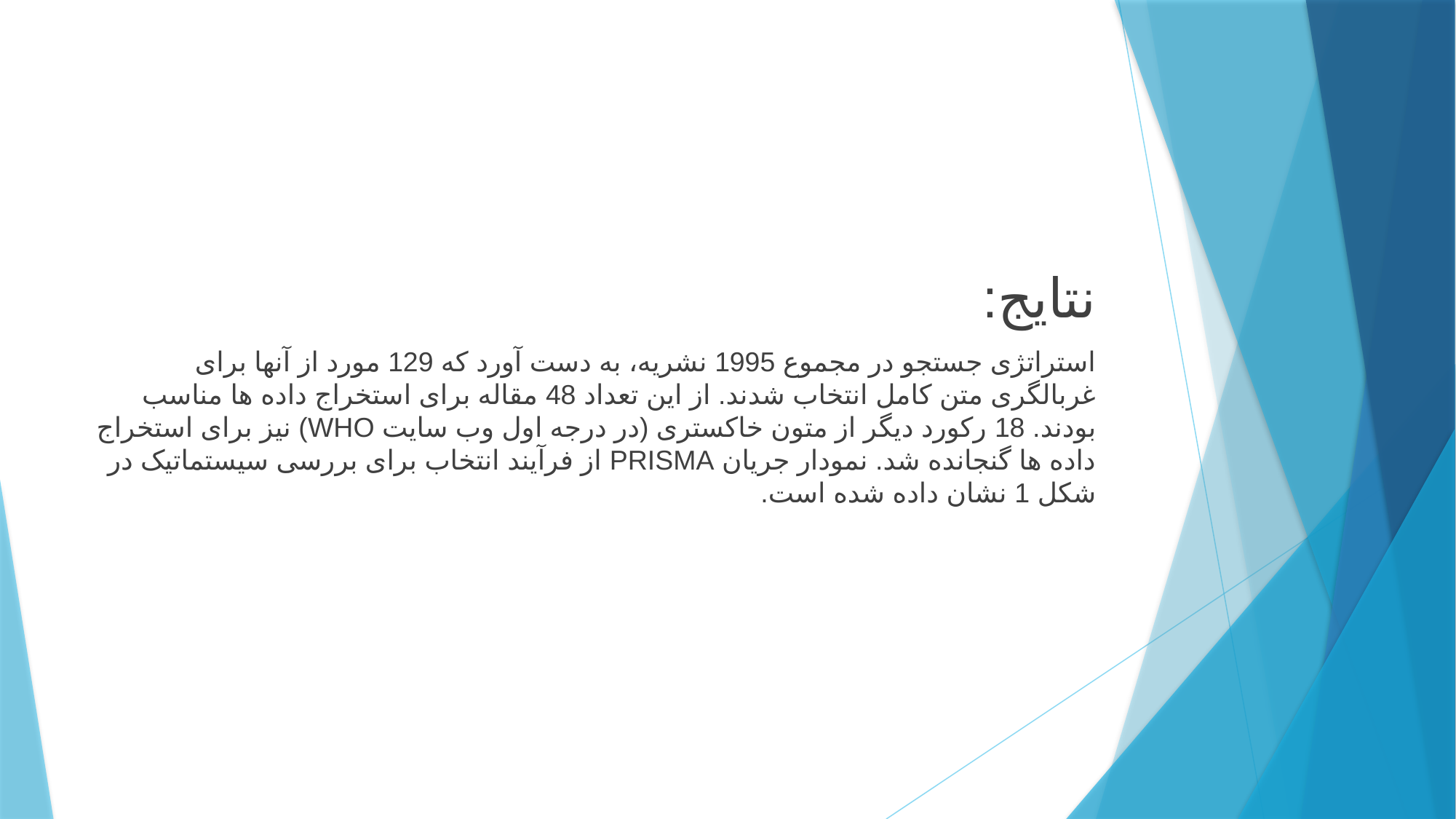

نتایج:
استراتژی جستجو در مجموع 1995 نشریه، به دست آورد که 129 مورد از آنها برای غربالگری متن کامل انتخاب شدند. از این تعداد 48 مقاله برای استخراج داده ها مناسب بودند. 18 رکورد دیگر از متون خاکستری (در درجه اول وب سایت WHO) نیز برای استخراج داده ها گنجانده شد. نمودار جریان PRISMA از فرآیند انتخاب برای بررسی سیستماتیک در شکل 1 نشان داده شده است.